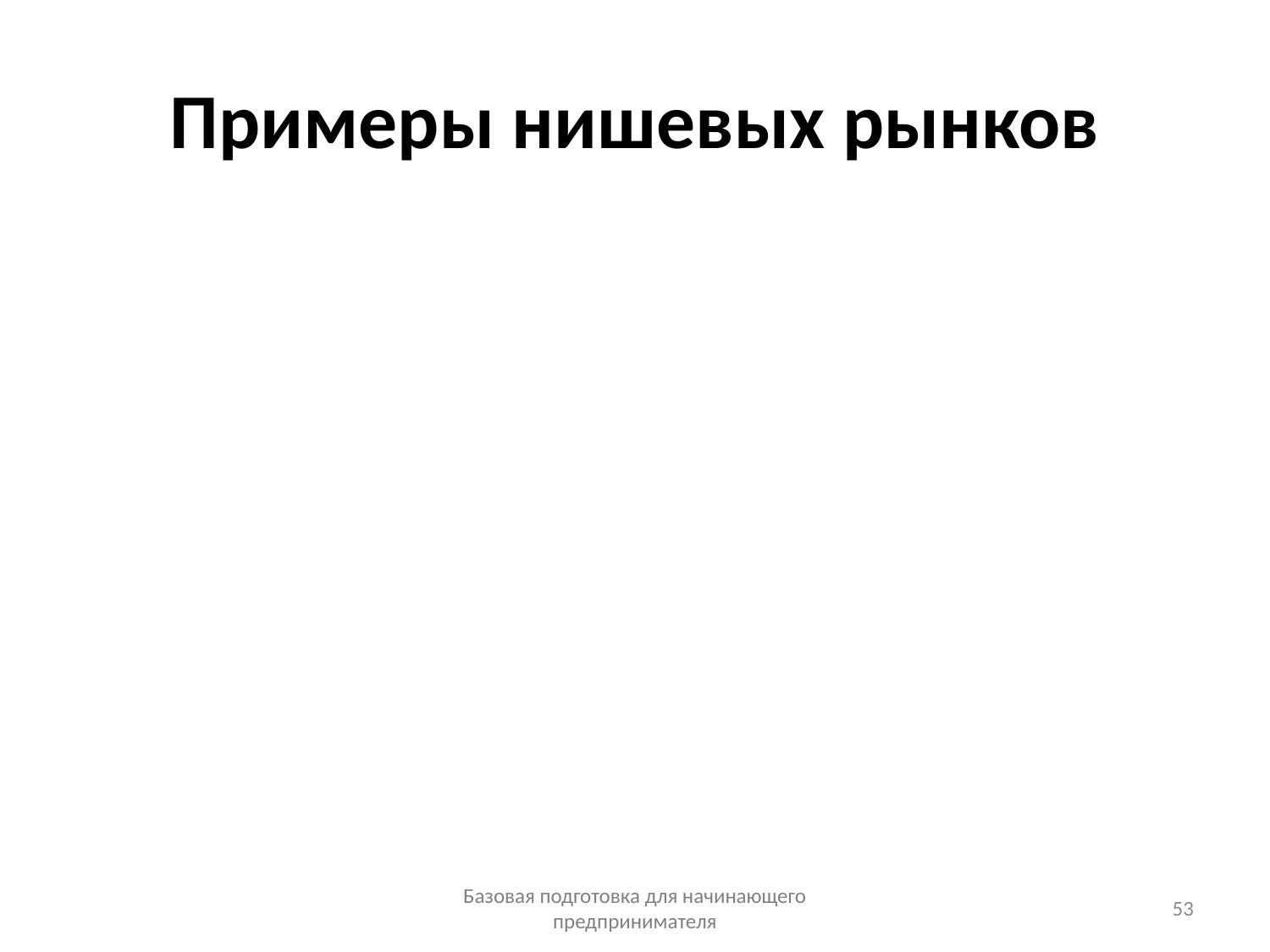

# Примеры нишевых рынков

Базовая подготовка для начинающего предпринимателя
53